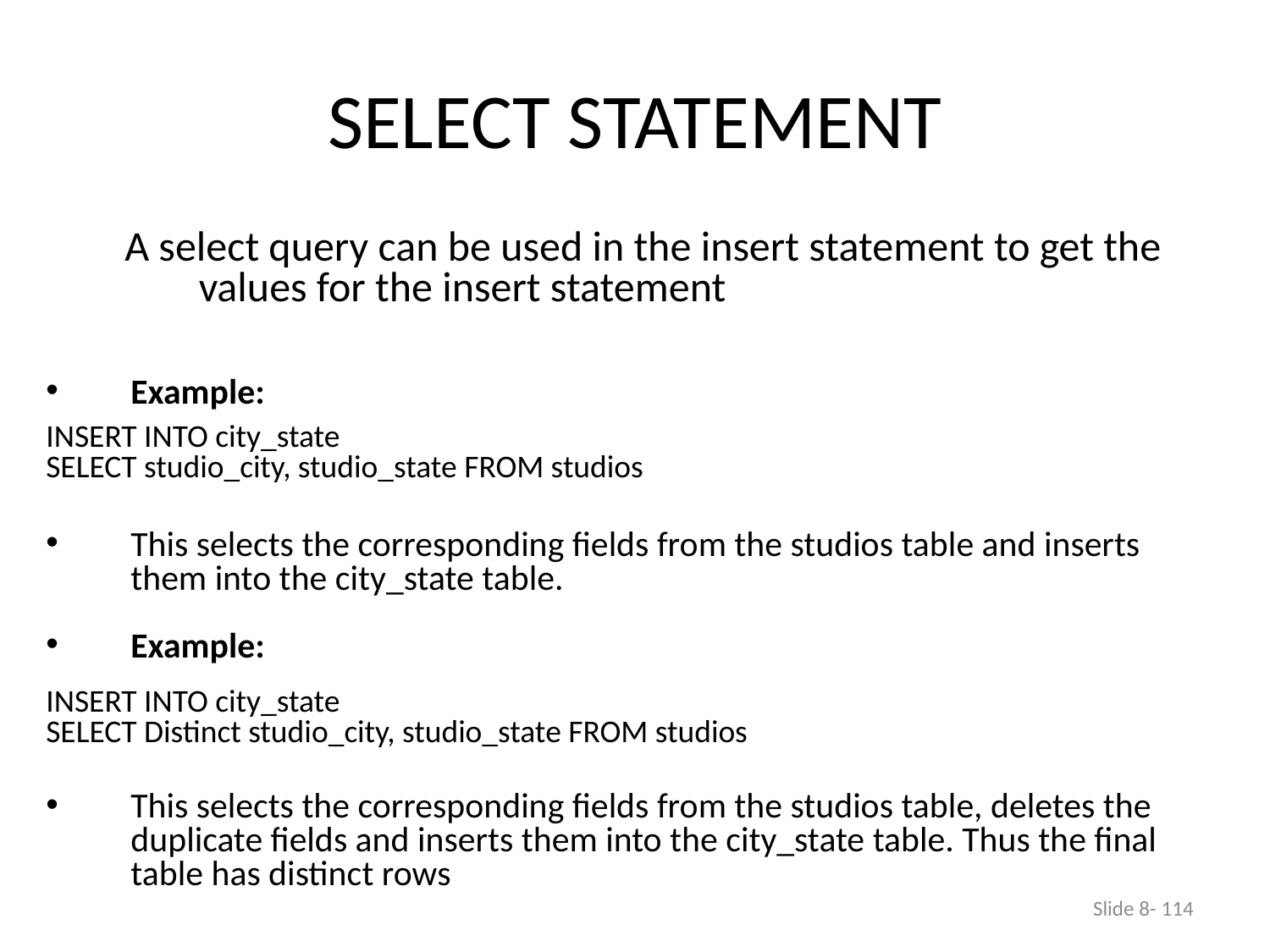

# SELECT STATEMENT
A select query can be used in the insert statement to get the values for the insert statement

Example:

INSERT INTO city_state
SELECT studio_city, studio_state FROM studios

This selects the corresponding fields from the studios table and inserts them into the city_state table.

Example:

INSERT INTO city_state
SELECT Distinct studio_city, studio_state FROM studios

This selects the corresponding fields from the studios table, deletes the duplicate fields and inserts them into the city_state table. Thus the final table has distinct rows

Slide 8- 114